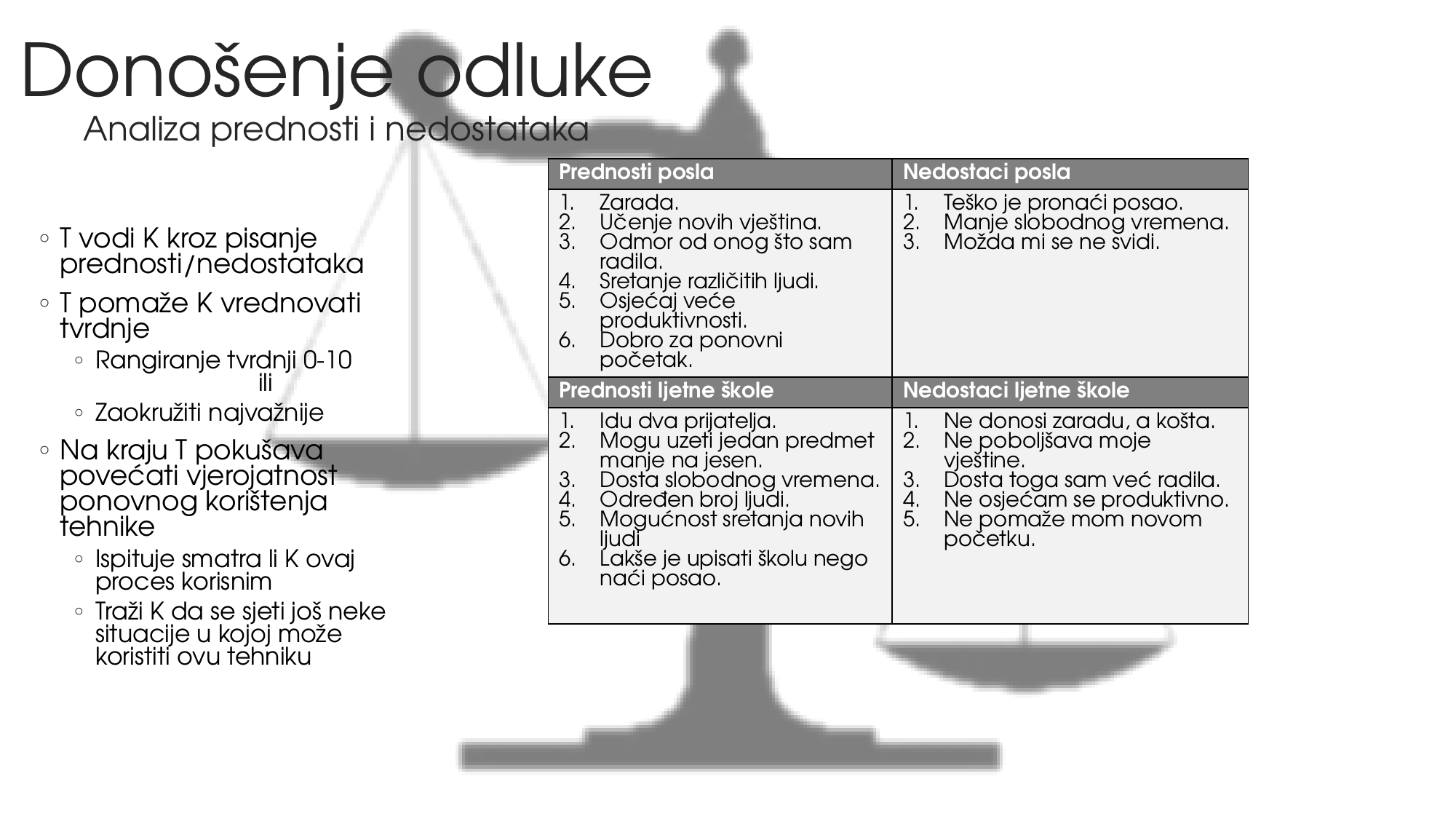

# Donošenje odluke Analiza prednosti i nedostataka
| Prednosti posla | Nedostaci posla |
| --- | --- |
| Zarada. Učenje novih vještina. Odmor od onog što sam radila. Sretanje različitih ljudi. Osjećaj veće produktivnosti. Dobro za ponovni početak. | Teško je pronaći posao. Manje slobodnog vremena. Možda mi se ne svidi. |
| Prednosti ljetne škole | Nedostaci ljetne škole |
| Idu dva prijatelja. Mogu uzeti jedan predmet manje na jesen. Dosta slobodnog vremena. Određen broj ljudi. Mogućnost sretanja novih ljudi Lakše je upisati školu nego naći posao. | Ne donosi zaradu, a košta. Ne poboljšava moje vještine. Dosta toga sam već radila. Ne osjećam se produktivno. Ne pomaže mom novom početku. |
T vodi K kroz pisanje prednosti/nedostataka
T pomaže K vrednovati tvrdnje
Rangiranje tvrdnji 0-10
	        ili
Zaokružiti najvažnije
Na kraju T pokušava povećati vjerojatnost ponovnog korištenja tehnike
Ispituje smatra li K ovaj proces korisnim
Traži K da se sjeti još neke situacije u kojoj može koristiti ovu tehniku